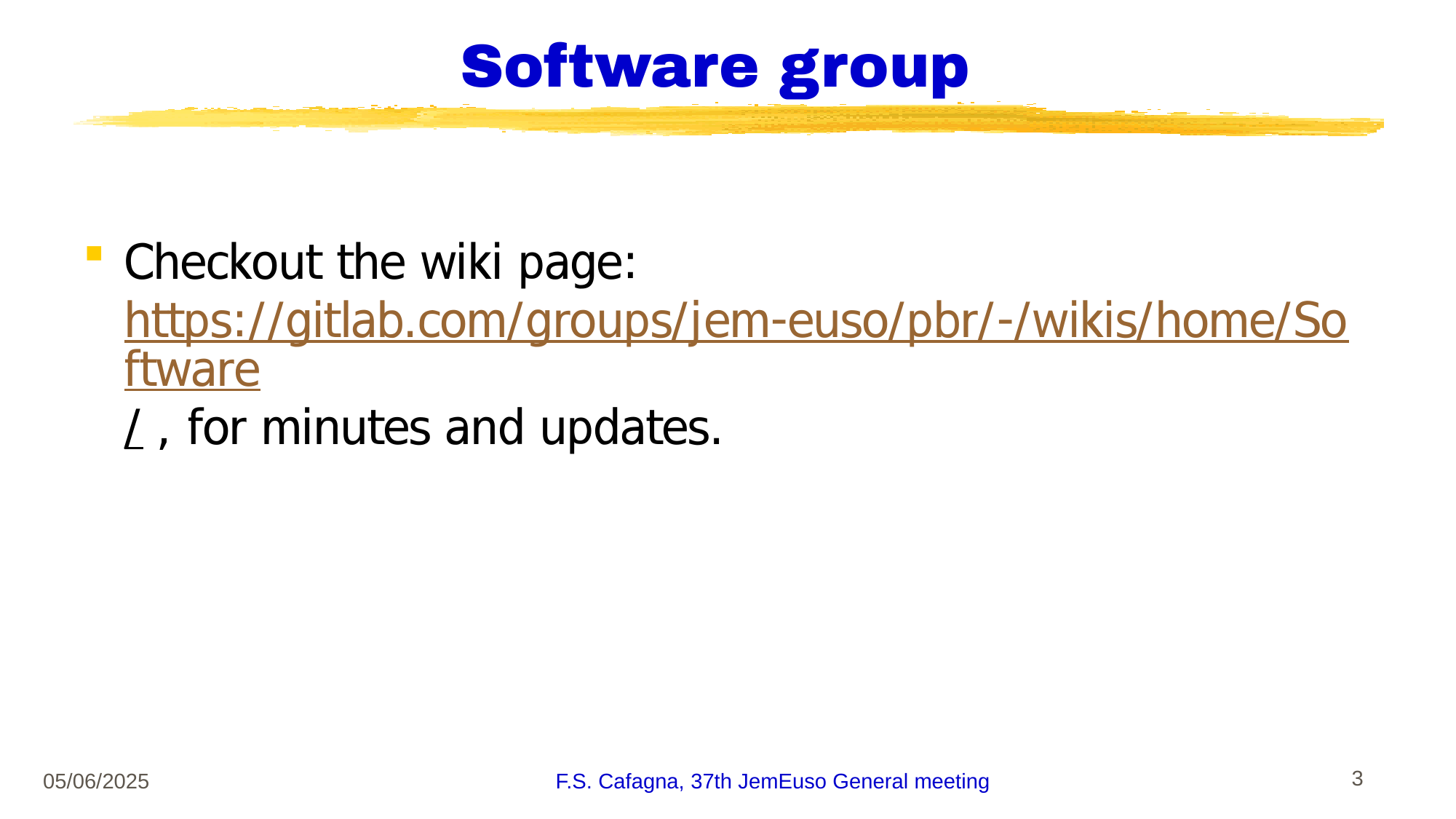

# Software group
Checkout the wiki page: https://gitlab.com/groups/jem-euso/pbr/-/wikis/home/Software/ , for minutes and updates.
05/06/2025
F.S. Cafagna, 37th JemEuso General meeting
 3